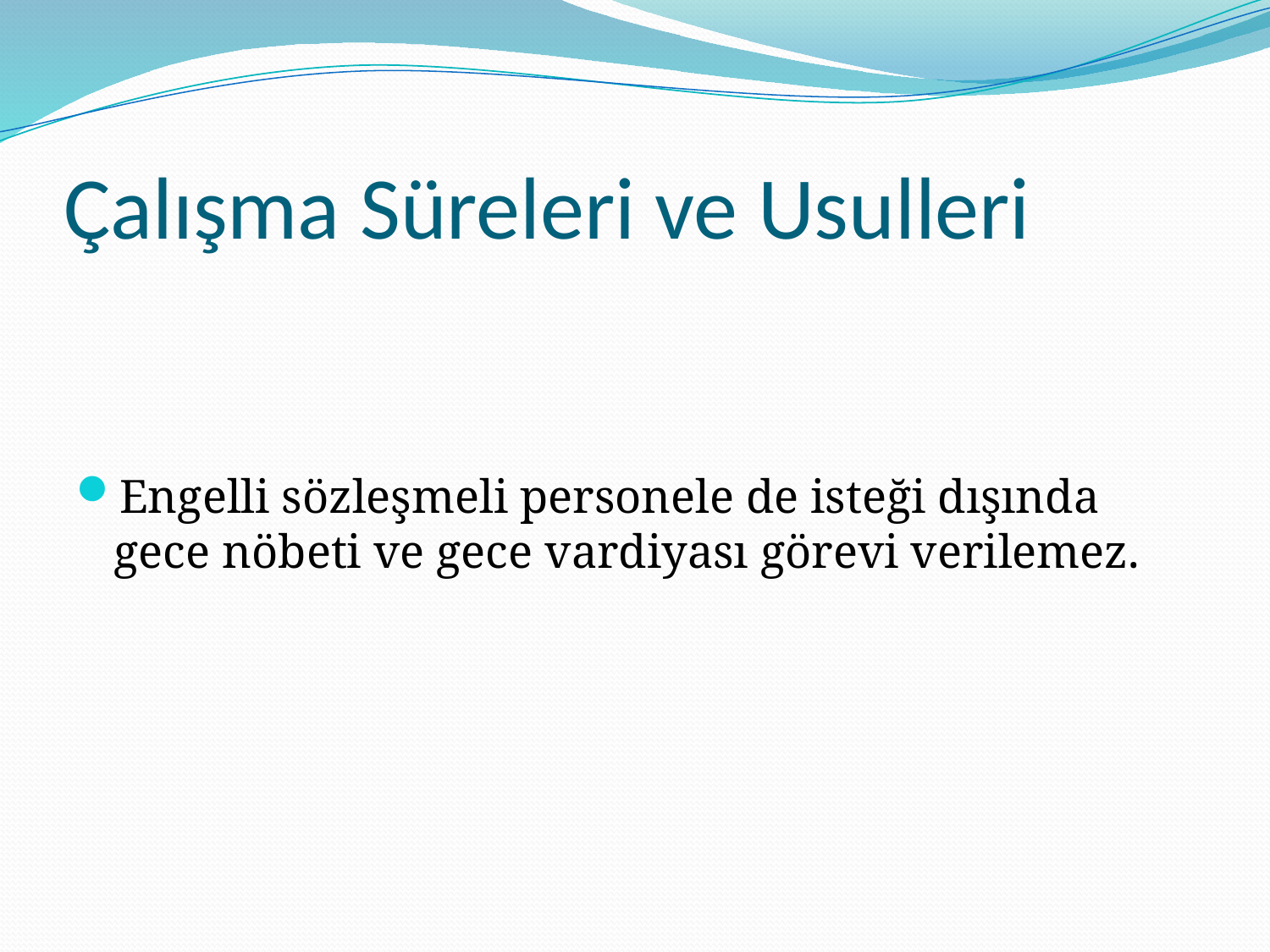

# Çalışma Süreleri ve Usulleri

Engelli sözleşmeli personele de isteği dışında gece nöbeti ve gece vardiyası görevi verilemez.